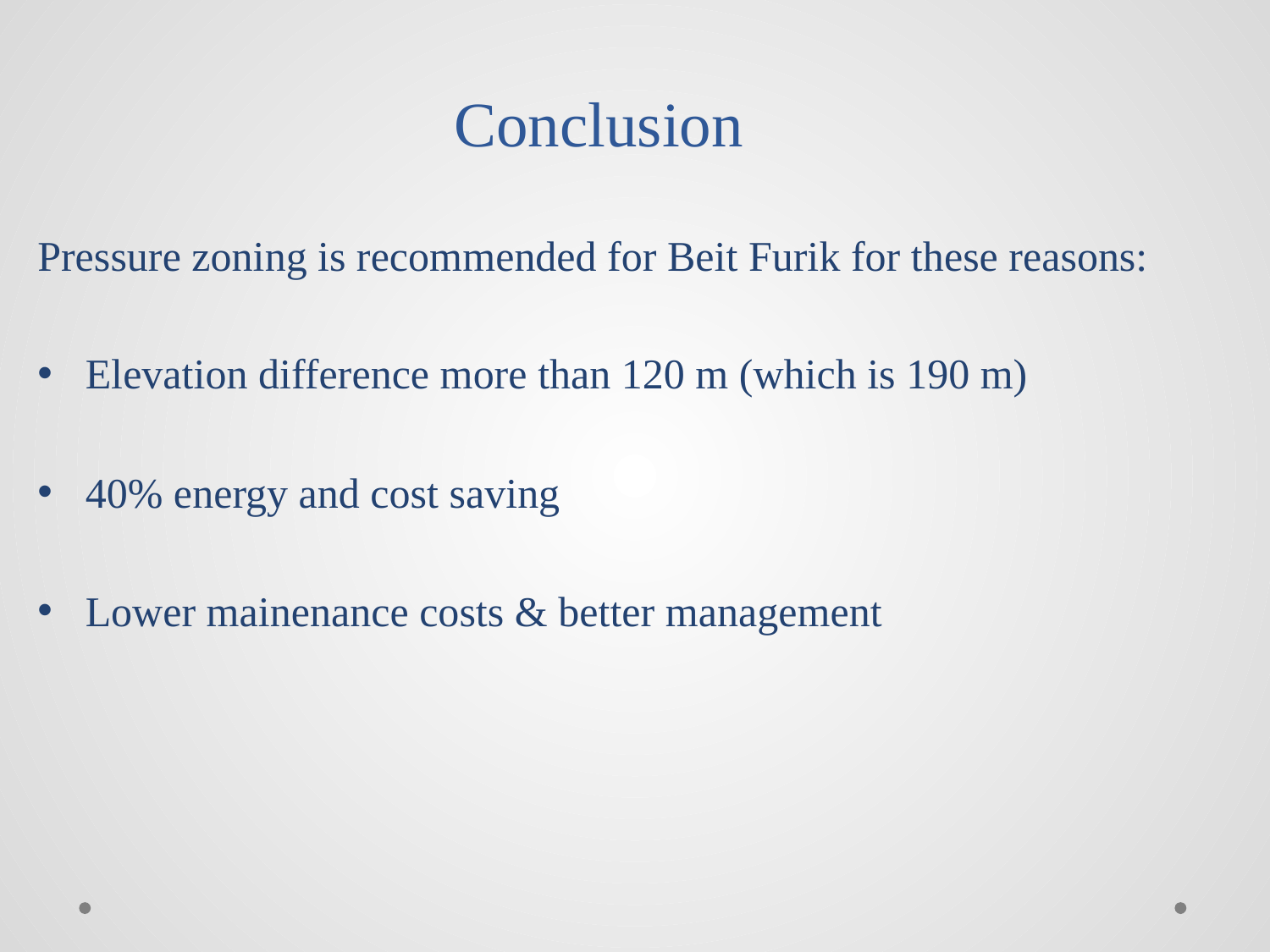

# Conclusion
Pressure zoning is recommended for Beit Furik for these reasons:

Elevation difference more than 120 m (which is 190 m)

40% energy and cost saving

Lower mainenance costs & better management